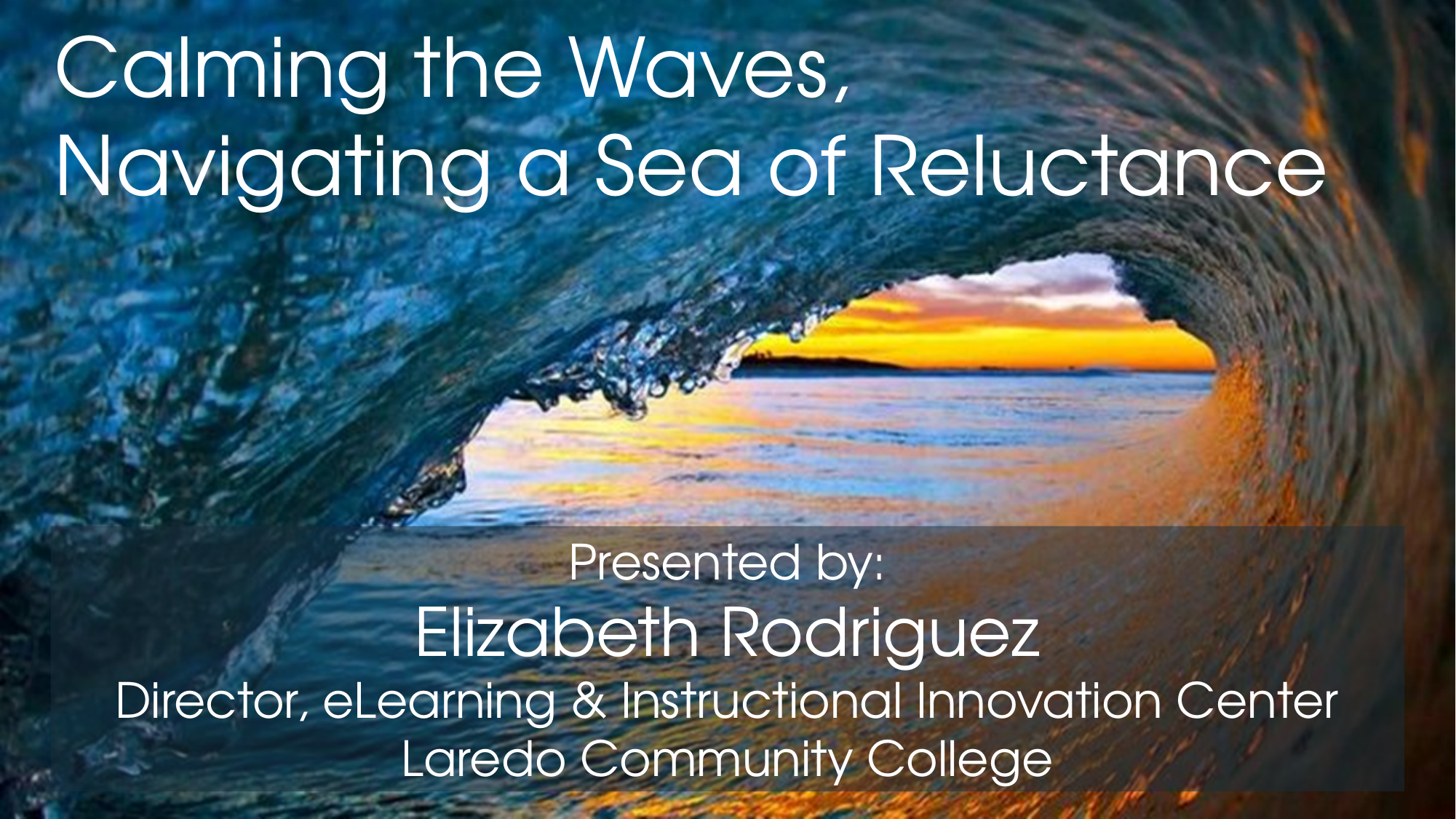

# Calming the Waves, Navigating a Sea of Reluctance
Presented by:
Elizabeth Rodriguez
Director, eLearning & Instructional Innovation Center
Laredo Community College